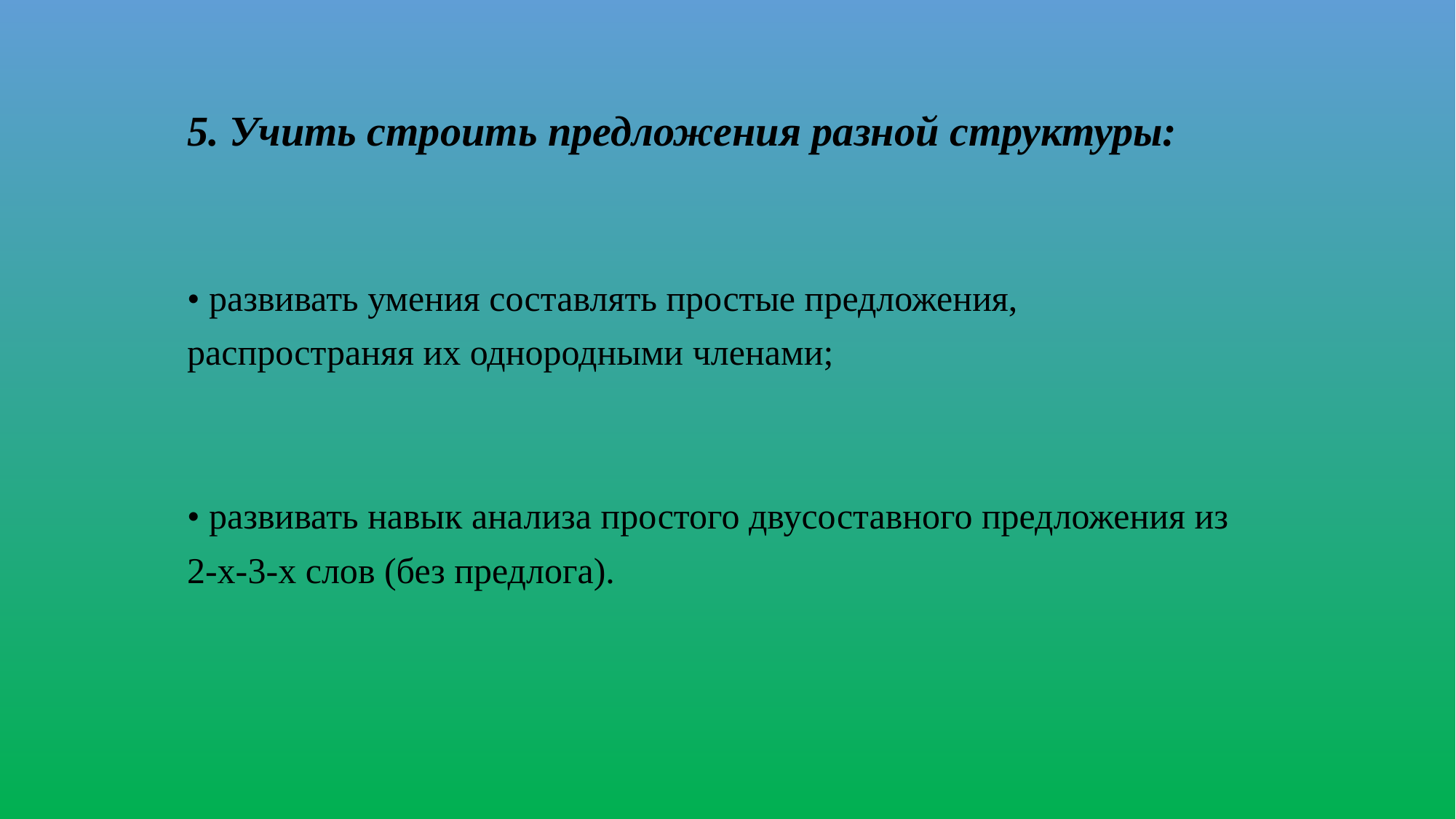

5. Учить строить предложения разной структуры:

• развивать умения составлять простые предложения,
распространяя их однородными членами;

• развивать навык анализа простого двусоставного предложения из
2-х-3-х слов (без предлога).